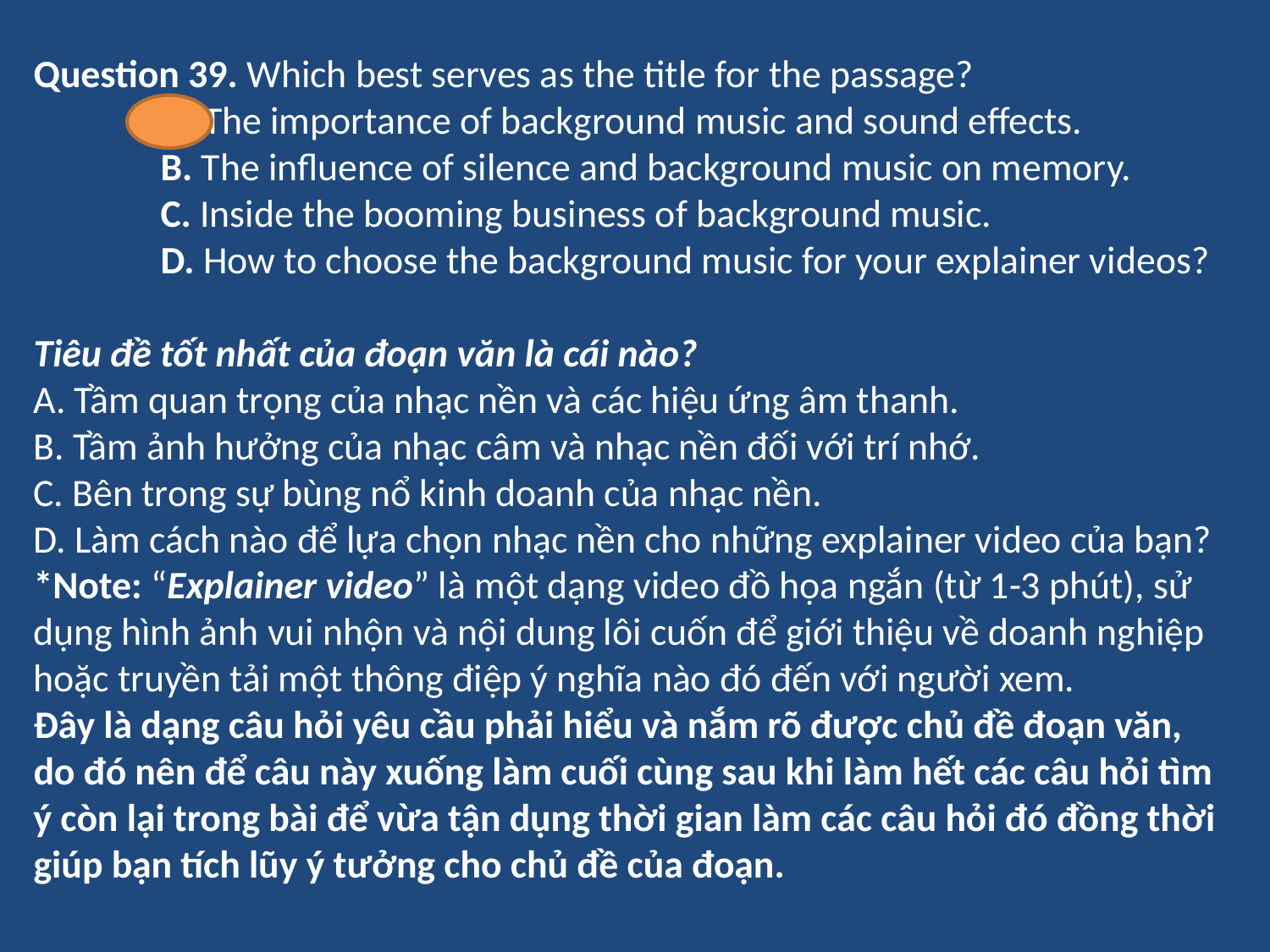

Question 39. Which best serves as the title for the passage?
	A. The importance of background music and sound effects.
	B. The influence of silence and background music on memory.
	C. Inside the booming business of background music.
	D. How to choose the background music for your explainer videos?

Tiêu đề tốt nhất của đoạn văn là cái nào?
A. Tầm quan trọng của nhạc nền và các hiệu ứng âm thanh.
B. Tầm ảnh hưởng của nhạc câm và nhạc nền đối với trí nhớ.
C. Bên trong sự bùng nổ kinh doanh của nhạc nền.
D. Làm cách nào để lựa chọn nhạc nền cho những explainer video của bạn?
*Note: “Explainer video” là một dạng video đồ họa ngắn (từ 1-3 phút), sử dụng hình ảnh vui nhộn và nội dung lôi cuốn để giới thiệu về doanh nghiệp hoặc truyền tải một thông điệp ý nghĩa nào đó đến với người xem.
Đây là dạng câu hỏi yêu cầu phải hiểu và nắm rõ được chủ đề đoạn văn, do đó nên để câu này xuống làm cuối cùng sau khi làm hết các câu hỏi tìm ý còn lại trong bài để vừa tận dụng thời gian làm các câu hỏi đó đồng thời giúp bạn tích lũy ý tưởng cho chủ đề của đoạn.